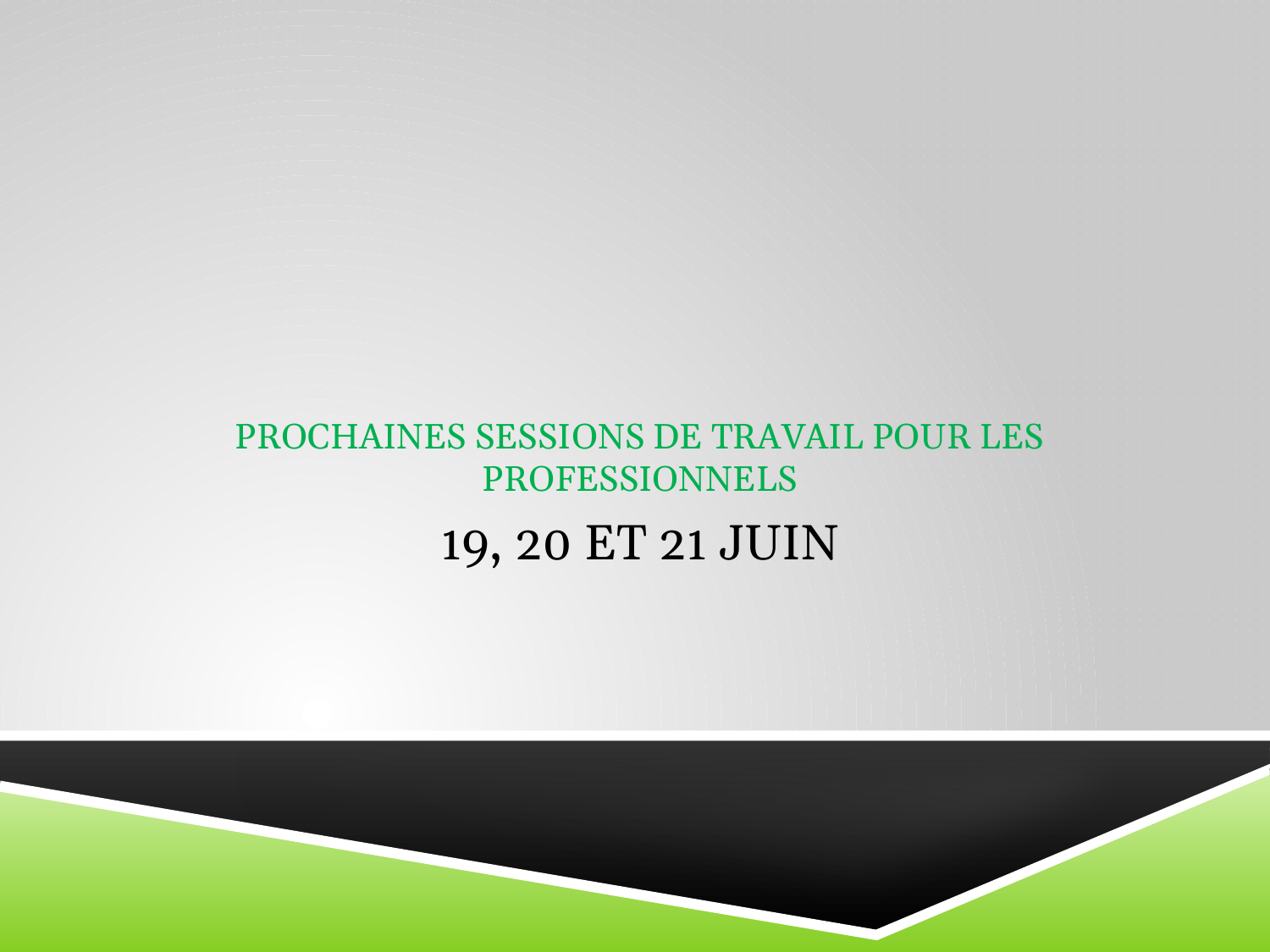

PROCHAINES SESSIONS DE TRAVAIL POUR LES PROFESSIONNELS
# 19, 20 ET 21 JUIN